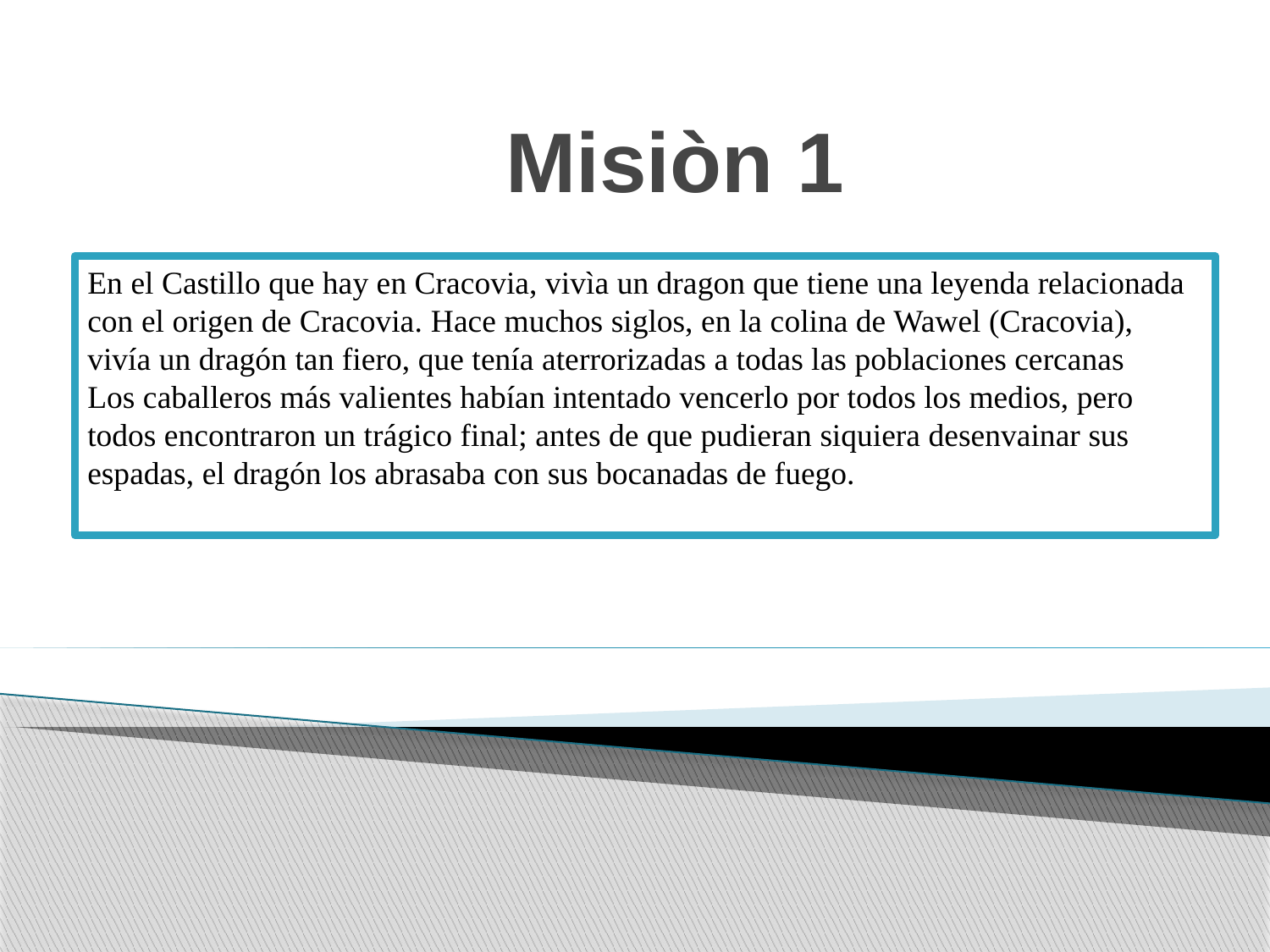

# Misiòn 1
En el Castillo que hay en Cracovia, vivìa un dragon que tiene una leyenda relacionada con el origen de Cracovia. Hace muchos siglos, en la colina de Wawel (Cracovia), vivía un dragón tan fiero, que tenía aterrorizadas a todas las poblaciones cercanas
Los caballeros más valientes habían intentado vencerlo por todos los medios, pero todos encontraron un trágico final; antes de que pudieran siquiera desenvainar sus espadas, el dragón los abrasaba con sus bocanadas de fuego.